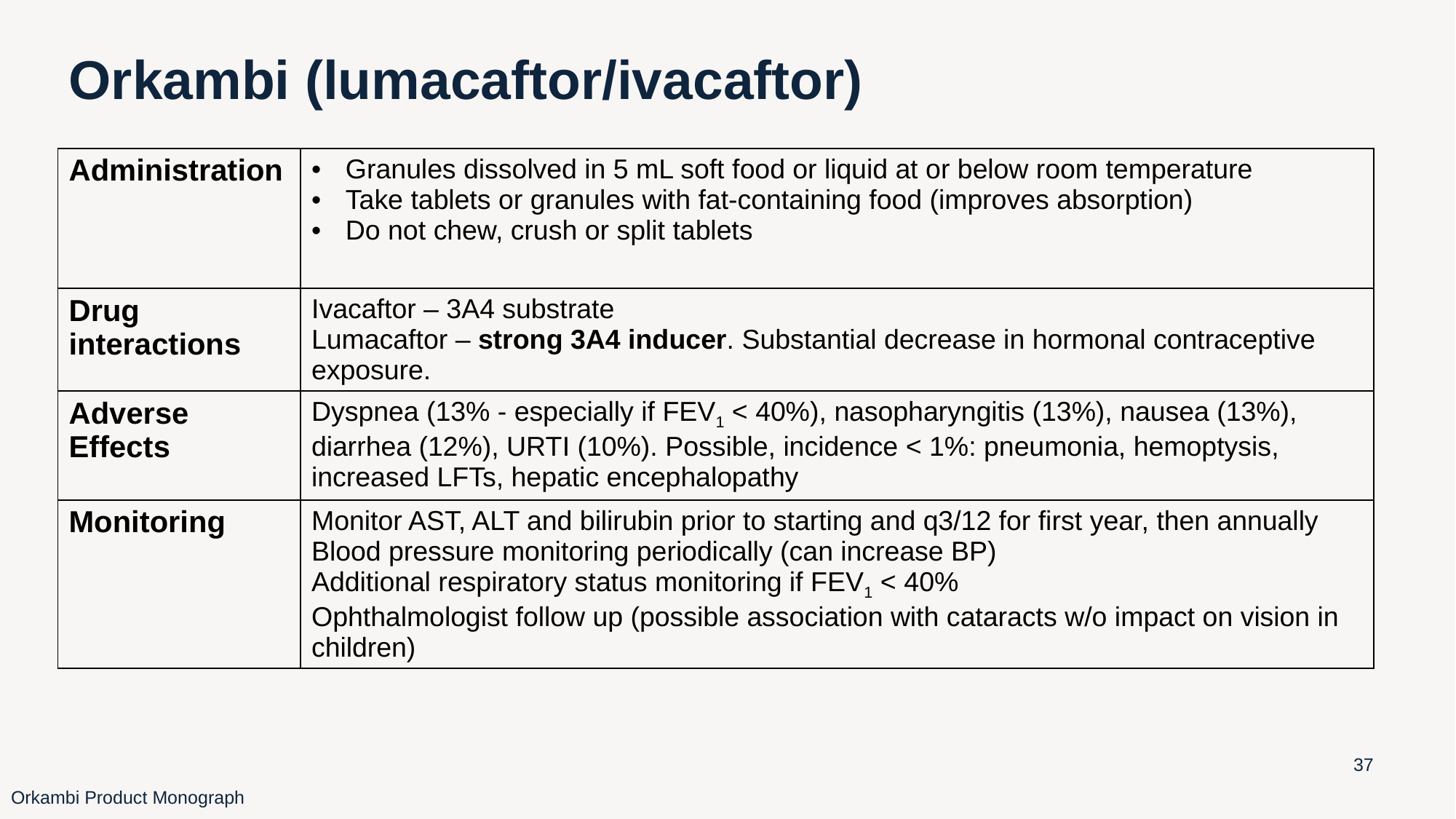

# Orkambi (lumacaftor/ivacaftor)
| Administration | Granules dissolved in 5 mL soft food or liquid at or below room temperature Take tablets or granules with fat-containing food (improves absorption) Do not chew, crush or split tablets |
| --- | --- |
| Drug interactions | Ivacaftor – 3A4 substrate Lumacaftor – strong 3A4 inducer. Substantial decrease in hormonal contraceptive exposure. |
| Adverse Effects | Dyspnea (13% - especially if FEV1 < 40%), nasopharyngitis (13%), nausea (13%), diarrhea (12%), URTI (10%). Possible, incidence < 1%: pneumonia, hemoptysis, increased LFTs, hepatic encephalopathy |
| Monitoring | Monitor AST, ALT and bilirubin prior to starting and q3/12 for first year, then annually Blood pressure monitoring periodically (can increase BP) Additional respiratory status monitoring if FEV1 < 40% Ophthalmologist follow up (possible association with cataracts w/o impact on vision in children) |
37
Orkambi Product Monograph